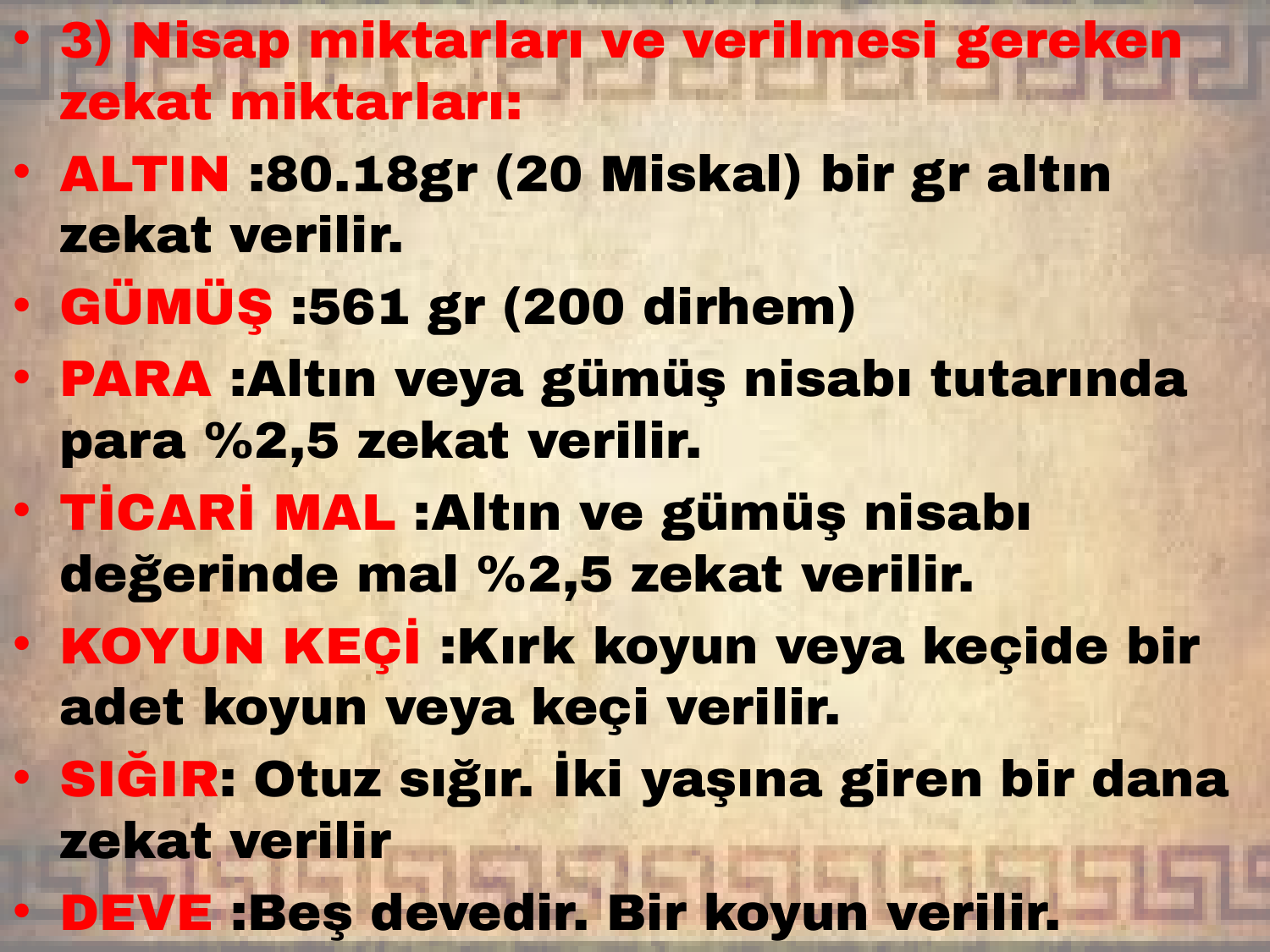

3) Nisap miktarları ve verilmesi gereken zekat miktarları:
ALTIN :80.18gr (20 Miskal) bir gr altın zekat verilir.
GÜMÜŞ :561 gr (200 dirhem)
PARA :Altın veya gümüş nisabı tutarında para %2,5 zekat verilir.
TİCARİ MAL :Altın ve gümüş nisabı değerinde mal %2,5 zekat verilir.
KOYUN KEÇİ :Kırk koyun veya keçide bir adet koyun veya keçi verilir.
SIĞIR: Otuz sığır. İki yaşına giren bir dana zekat verilir
DEVE :Beş devedir. Bir koyun verilir.